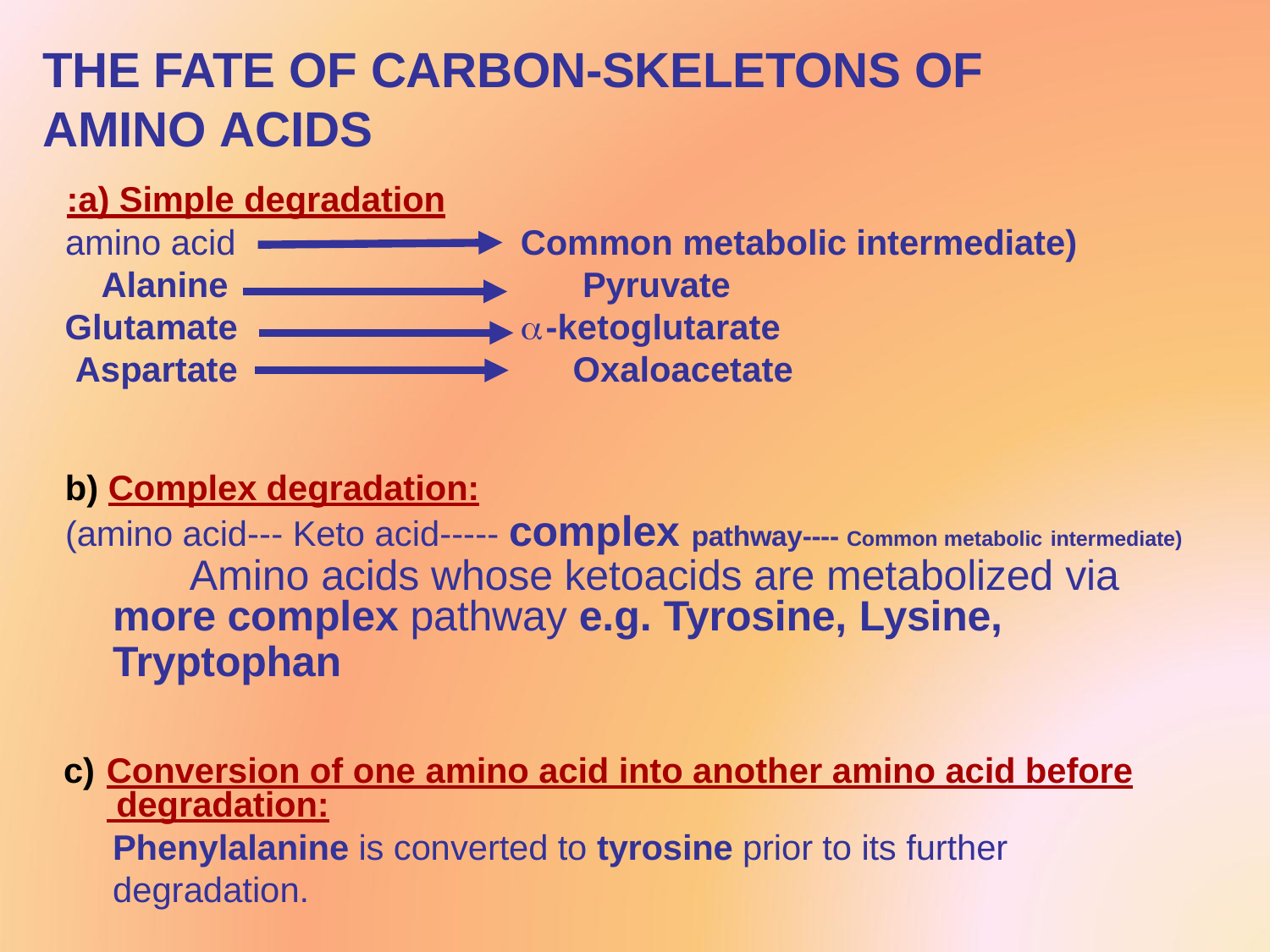

# THE FATE OF CARBON-SKELETONS OF  AMINO ACIDS
a) Simple degradation:
amino acid
Common metabolic intermediate)  Pyruvate
α-ketoglutarate  Oxaloacetate

Alanine  Glutamate  Aspartate

Complex degradation:
(amino acid--- Keto acid----- complex pathway---- Common metabolic intermediate)
Amino acids whose ketoacids are metabolized via
more complex pathway e.g. Tyrosine, Lysine,
Tryptophan

Conversion of one amino acid into another amino acid before  degradation:
Phenylalanine is converted to tyrosine prior to its further degradation.